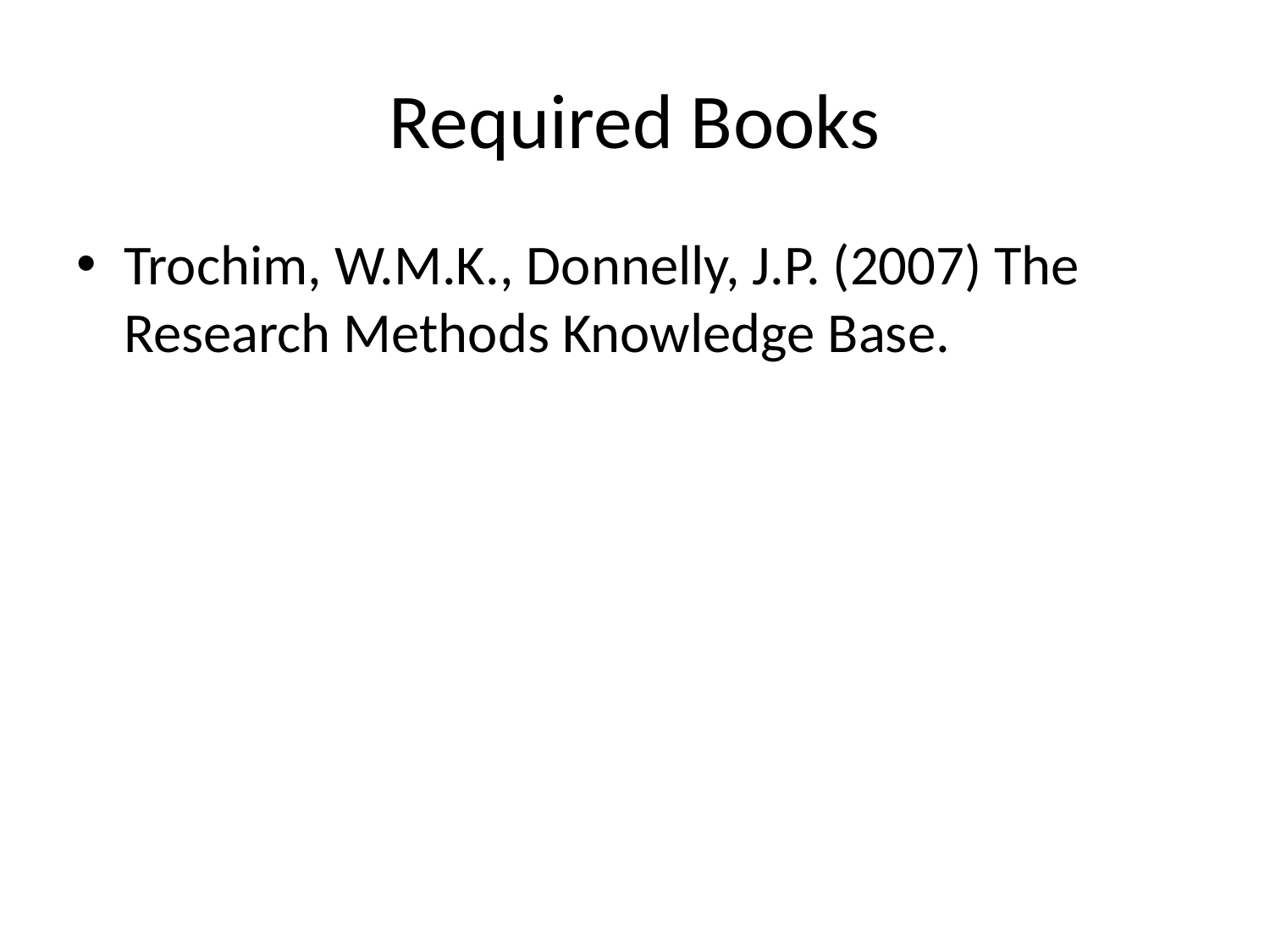

# Required Books
Trochim, W.M.K., Donnelly, J.P. (2007) The Research Methods Knowledge Base.